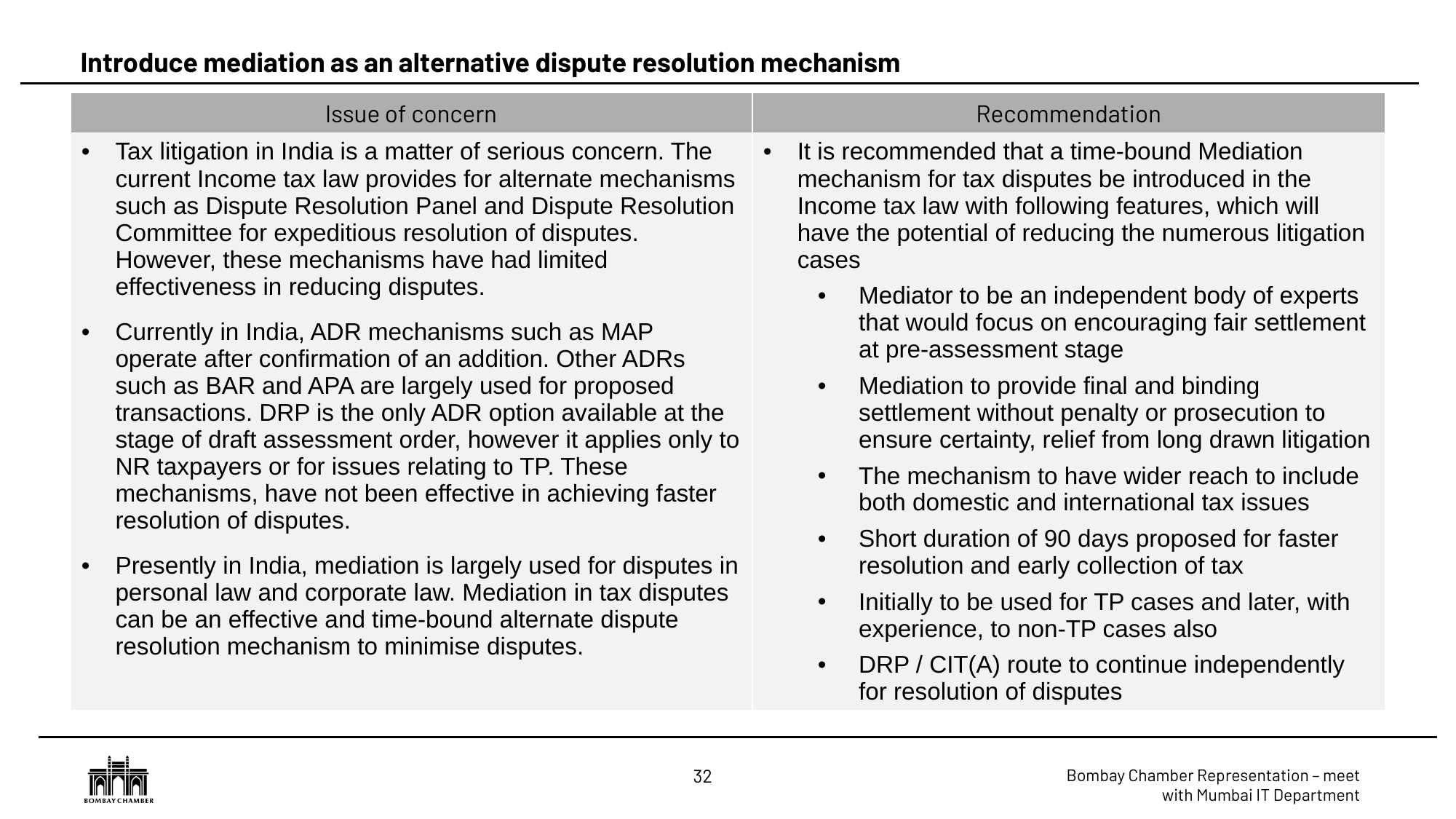

Introduce mediation as an alternative dispute resolution mechanism
| Issue of concern | Recommendation |
| --- | --- |
| Tax litigation in India is a matter of serious concern. The current Income tax law provides for alternate mechanisms such as Dispute Resolution Panel and Dispute Resolution Committee for expeditious resolution of disputes. However, these mechanisms have had limited effectiveness in reducing disputes. Currently in India, ADR mechanisms such as MAP operate after confirmation of an addition. Other ADRs such as BAR and APA are largely used for proposed transactions. DRP is the only ADR option available at the stage of draft assessment order, however it applies only to NR taxpayers or for issues relating to TP. These mechanisms, have not been effective in achieving faster resolution of disputes. Presently in India, mediation is largely used for disputes in personal law and corporate law. Mediation in tax disputes can be an effective and time-bound alternate dispute resolution mechanism to minimise disputes. | It is recommended that a time-bound Mediation mechanism for tax disputes be introduced in the Income tax law with following features, which will have the potential of reducing the numerous litigation cases Mediator to be an independent body of experts that would focus on encouraging fair settlement at pre-assessment stage Mediation to provide final and binding settlement without penalty or prosecution to ensure certainty, relief from long drawn litigation The mechanism to have wider reach to include both domestic and international tax issues Short duration of 90 days proposed for faster resolution and early collection of tax Initially to be used for TP cases and later, with experience, to non-TP cases also DRP / CIT(A) route to continue independently for resolution of disputes |